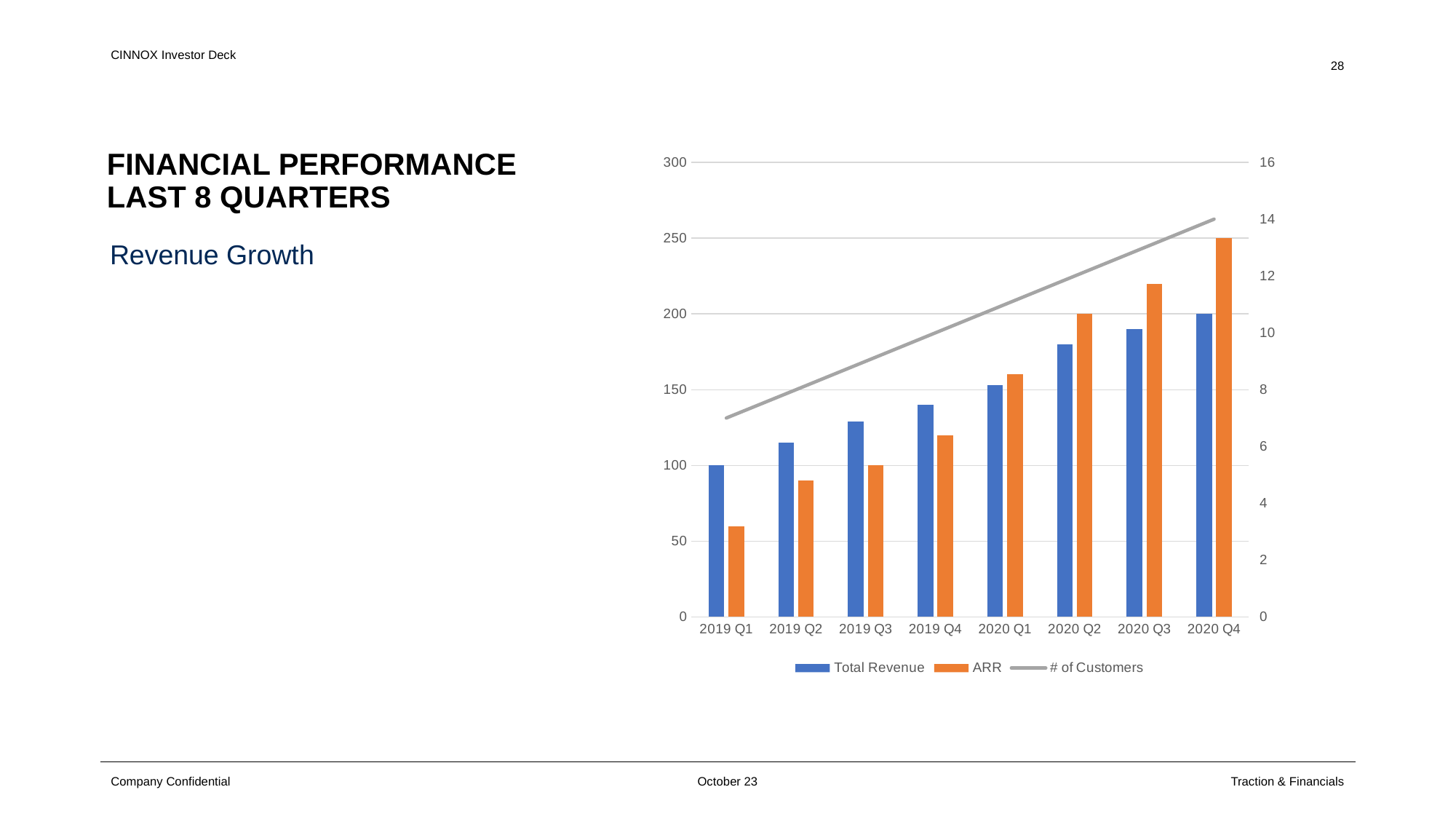

28
FINANCIAL PERFORMANCE
LAST 8 QUARTERS

### Chart

| Category | Total Revenue | ARR | # of Customers |
|---|---|---|---|
| 2019 Q1 | 100.0 | 60.0 | 7.0 |
| 2019 Q2 | 115.0 | 90.0 | 8.0 |
| 2019 Q3 | 129.0 | 100.0 | 9.0 |
| 2019 Q4 | 140.0 | 120.0 | 10.0 |
| 2020 Q1 | 153.0 | 160.0 | 11.0 |
| 2020 Q2 | 180.0 | 200.0 | 12.0 |
| 2020 Q3 | 190.0 | 220.0 | 13.0 |
| 2020 Q4 | 200.0 | 250.0 | 14.0 |
Revenue Growth
October 23
Traction & Financials